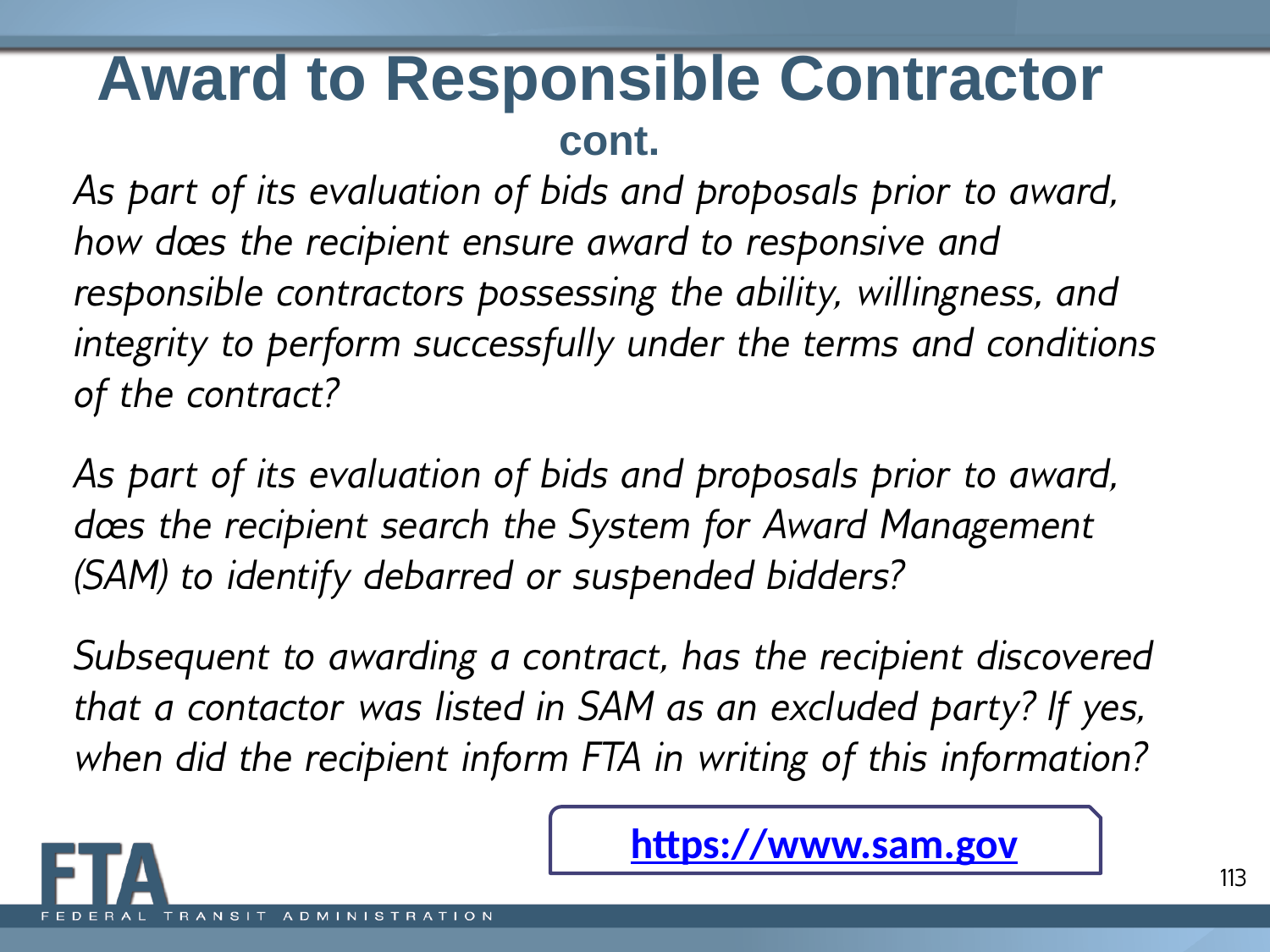

# Award to Responsible Contractor  cont.
As part of its evaluation of bids and proposals prior to award, how does the recipient ensure award to responsive and responsible contractors possessing the ability, willingness, and integrity to perform successfully under the terms and conditions of the contract?

As part of its evaluation of bids and proposals prior to award, does the recipient search the System for Award Management (SAM) to identify debarred or suspended bidders?

Subsequent to awarding a contract, has the recipient discovered that a contactor was listed in SAM as an excluded party? If yes, when did the recipient inform FTA in writing of this information?

https://www.sam.gov